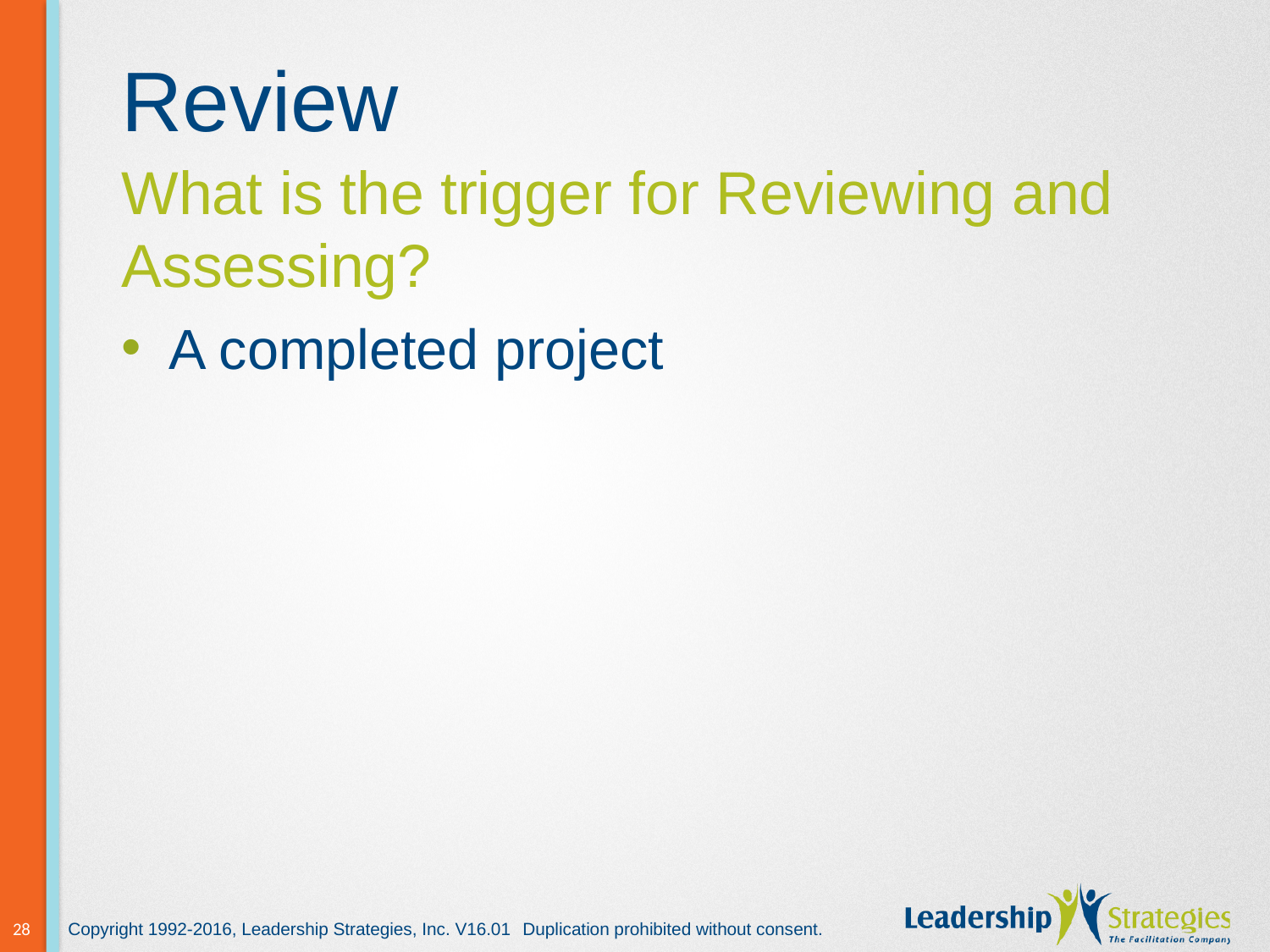

# Review
What is the trigger for Reviewing and Assessing?
A completed project
28